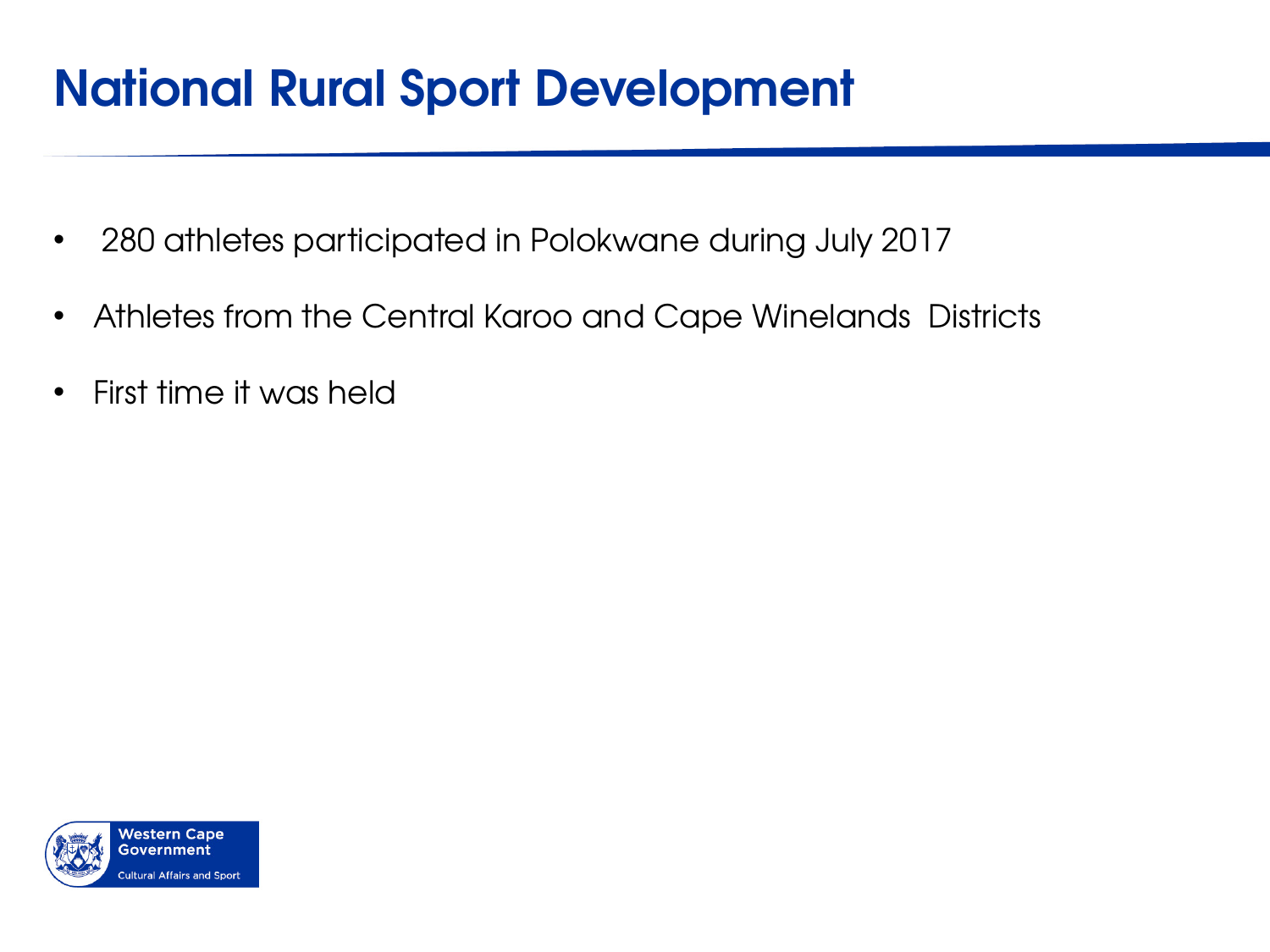

# National Rural Sport Development

 280 athletes participated in Polokwane during July 2017

Athletes from the Central Karoo and Cape Winelands  Districts

First time it was held